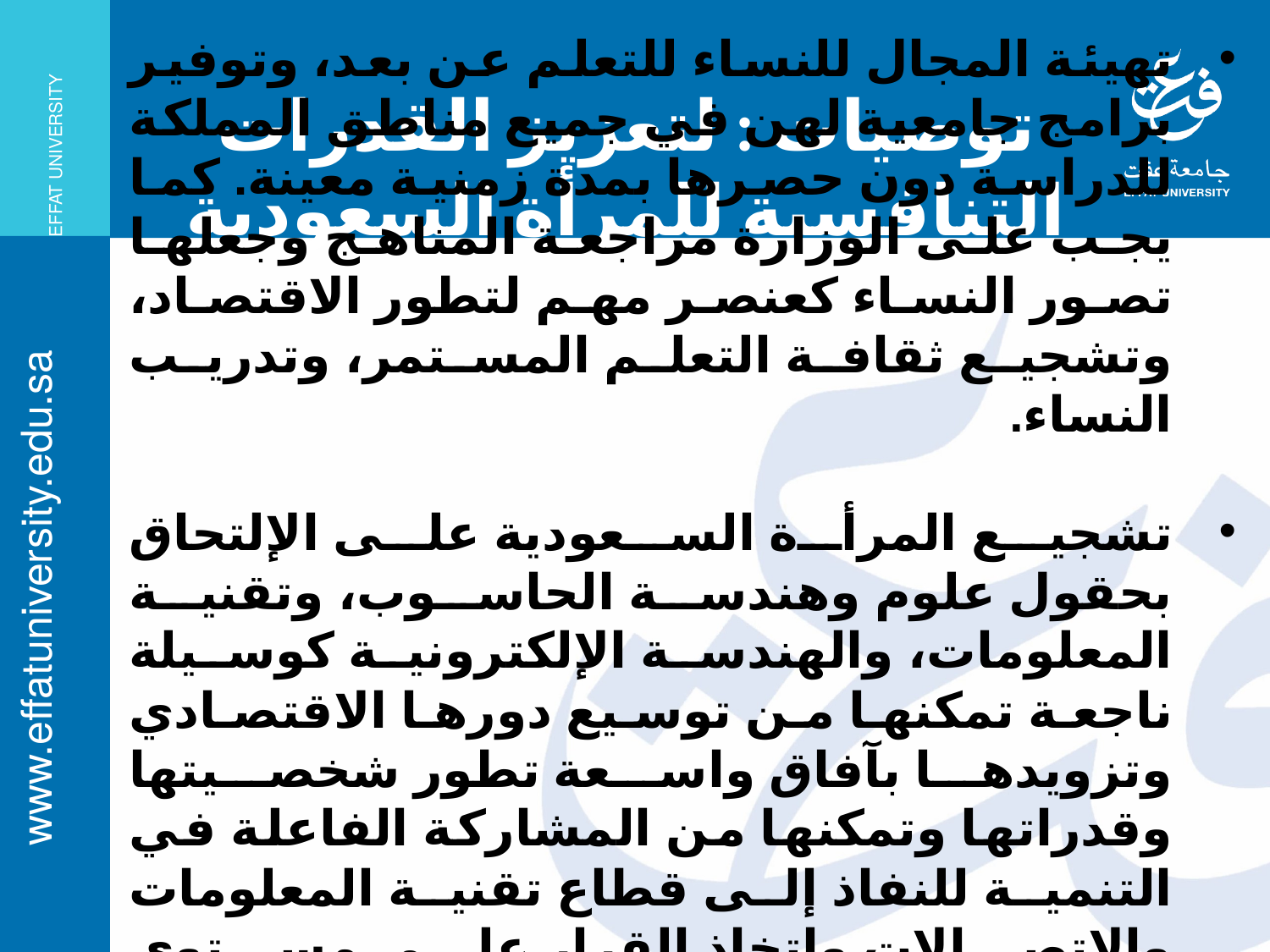

توصيات : لتعزيز القدرات التنافسية للمرأة السعودية
#
تهيئة المجال للنساء للتعلم عن بعد، وتوفير برامج جامعية لهن في جميع مناطق المملكة للدراسة دون حصرها بمدة زمنية معينة. كما يجب على الوزارة مراجعة المناهج وجعلها تصور النساء كعنصر مهم لتطور الاقتصاد، وتشجيع ثقافة التعلم المستمر، وتدريب النساء.

تشجيع المرأة السعودية على الإلتحاق بحقول علوم وهندسة الحاسوب، وتقنية المعلومات، والهندسة الإلكترونية كوسيلة ناجعة تمكنها من توسيع دورها الاقتصادي وتزويدها بآفاق واسعة تطور شخصيتها وقدراتها وتمكنها من المشاركة الفاعلة في التنمية للنفاذ إلى قطاع تقنية المعلومات والاتصالات واتخاذ القرار على مستوى العائلة والمؤسسة والمجتمع كون تقنية المعلومات والاتصالات أداة لتطوير دور المرأة التقليدي في المجتمع وركيزة أساسية من ركائز الاقتصاد المعرفي.